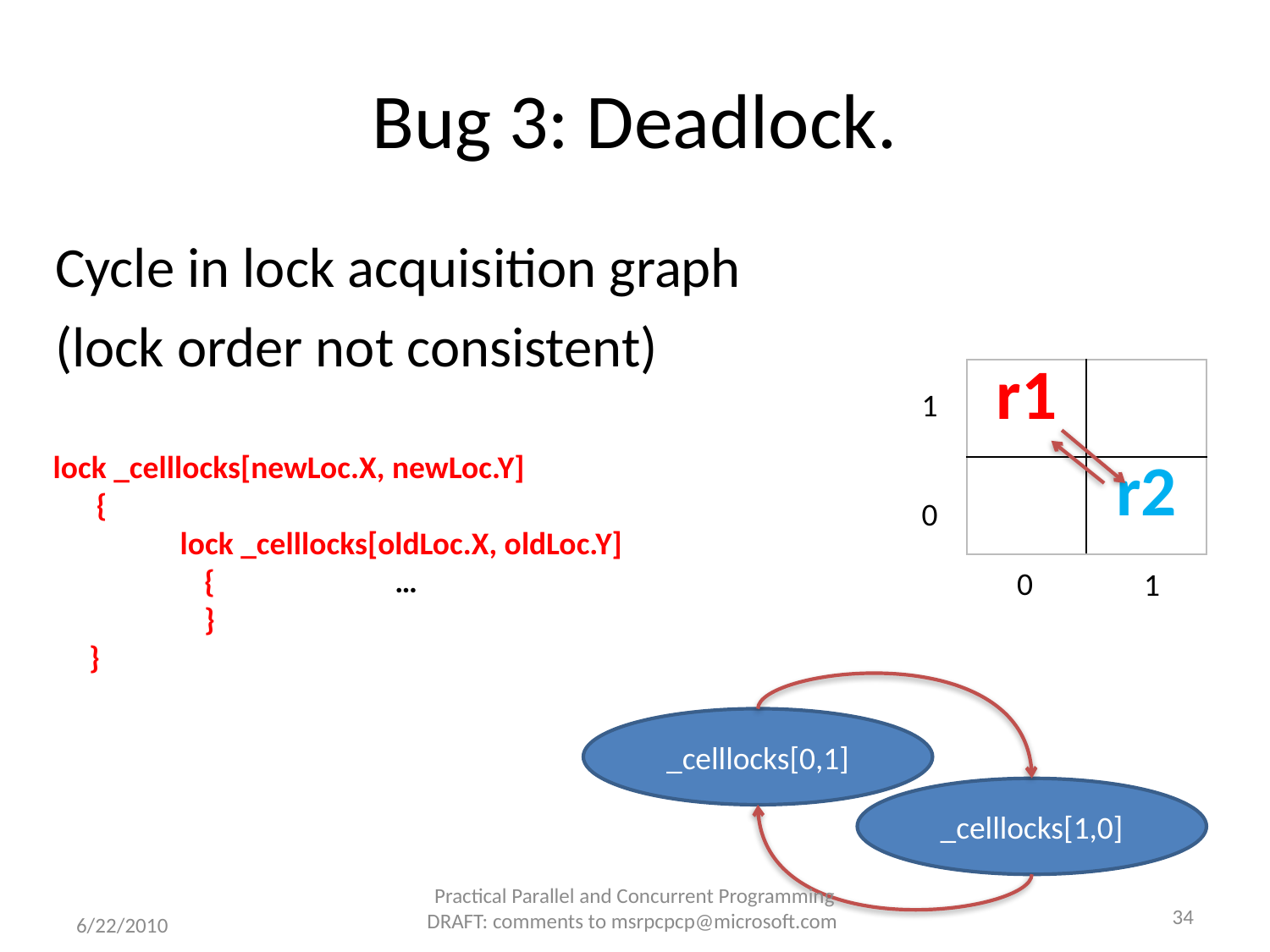

# Bug 3: Deadlock.
Cycle in lock acquisition graph
(lock order not consistent)

| r1 |  |
| --- | --- |
|  | r2 |
1
 lock _celllocks[newLoc.X, newLoc.Y]
       {
       	 lock _celllocks[oldLoc.X, oldLoc.Y]
                      {                         …
                      }
      }

0
0
1
_celllocks[0,1]
_celllocks[1,0]
Practical Parallel and Concurrent Programming DRAFT: comments to msrpcpcp@microsoft.com
34
6/22/2010